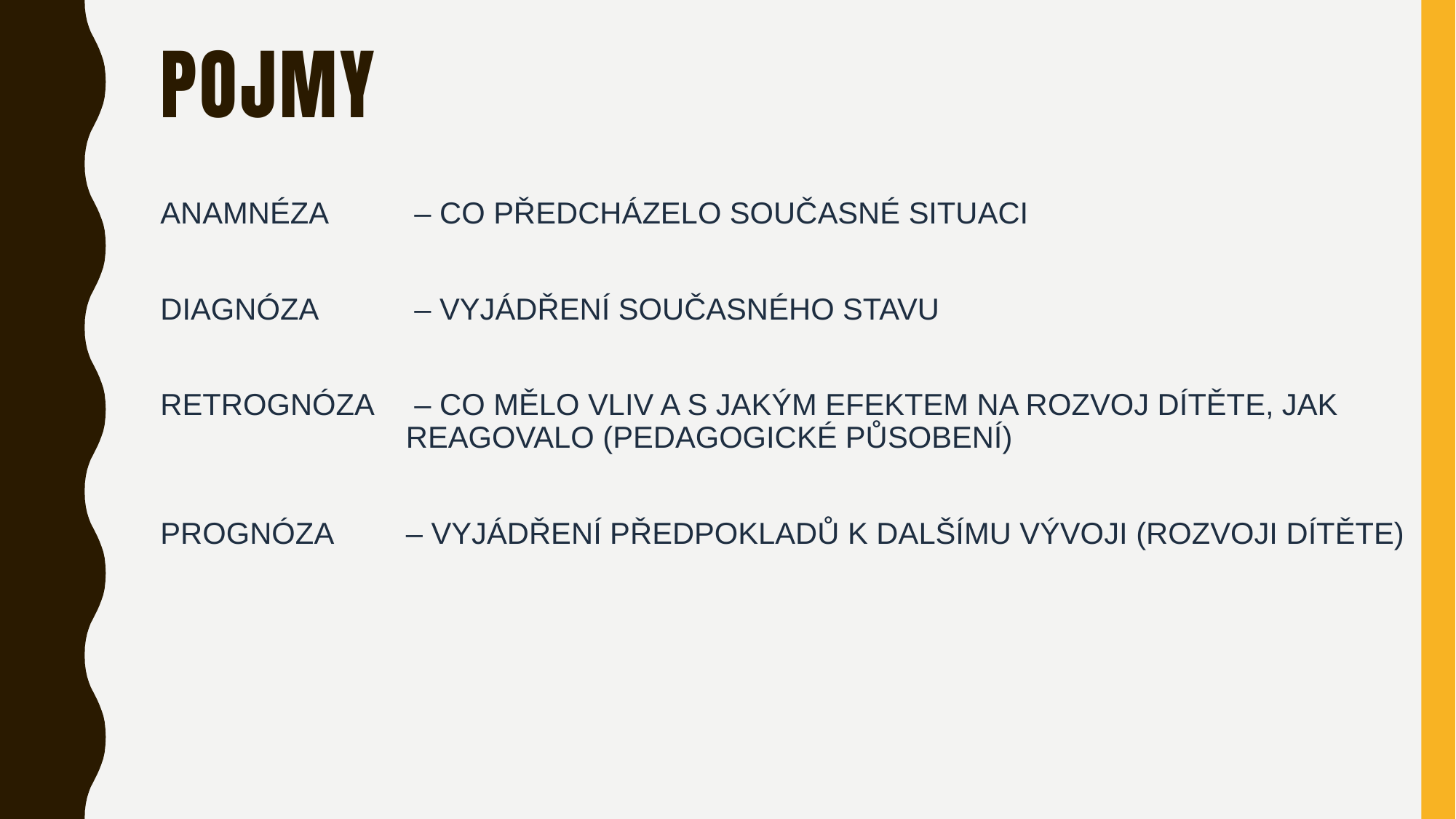

# Pojmy
ANAMNÉZA	 – CO PŘEDCHÁZELO SOUČASNÉ SITUACI

DIAGNÓZA	 – VYJÁDŘENÍ SOUČASNÉHO STAVU

RETROGNÓZA	 – CO MĚLO VLIV A S JAKÝM EFEKTEM NA ROZVOJ DÍTĚTE, JAK 			REAGOVALO (PEDAGOGICKÉ PŮSOBENÍ)

PROGNÓZA	– VYJÁDŘENÍ PŘEDPOKLADŮ K DALŠÍMU VÝVOJI (ROZVOJI DÍTĚTE)